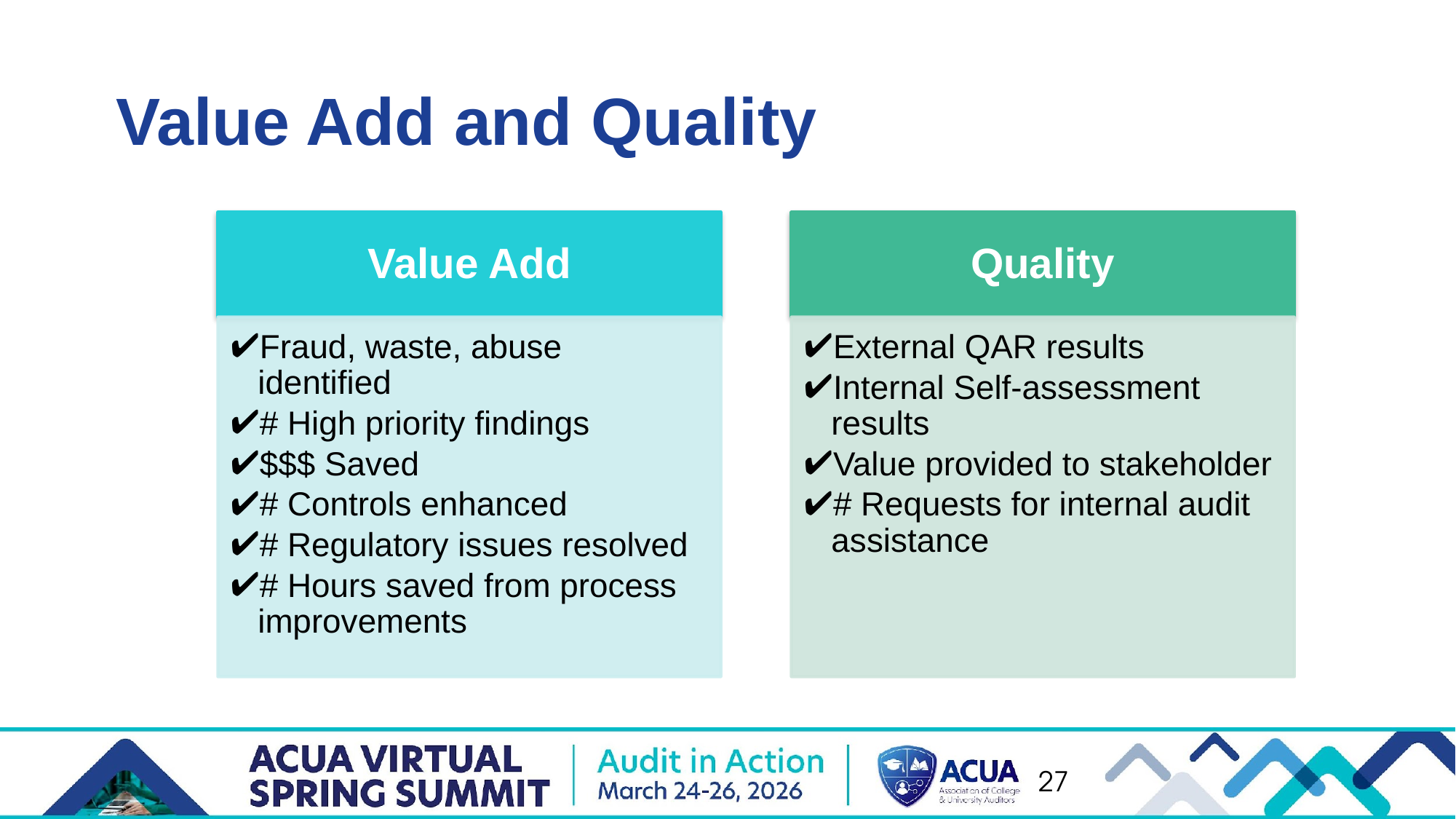

Value Add and Quality

Value Add

Quality

Fraud, waste, abuse identified
# High priority findings
$$$ Saved
# Controls enhanced
# Regulatory issues resolved
# Hours saved from process improvements

External QAR results
Internal Self-assessment results
Value provided to stakeholder
# Requests for internal audit assistance
27